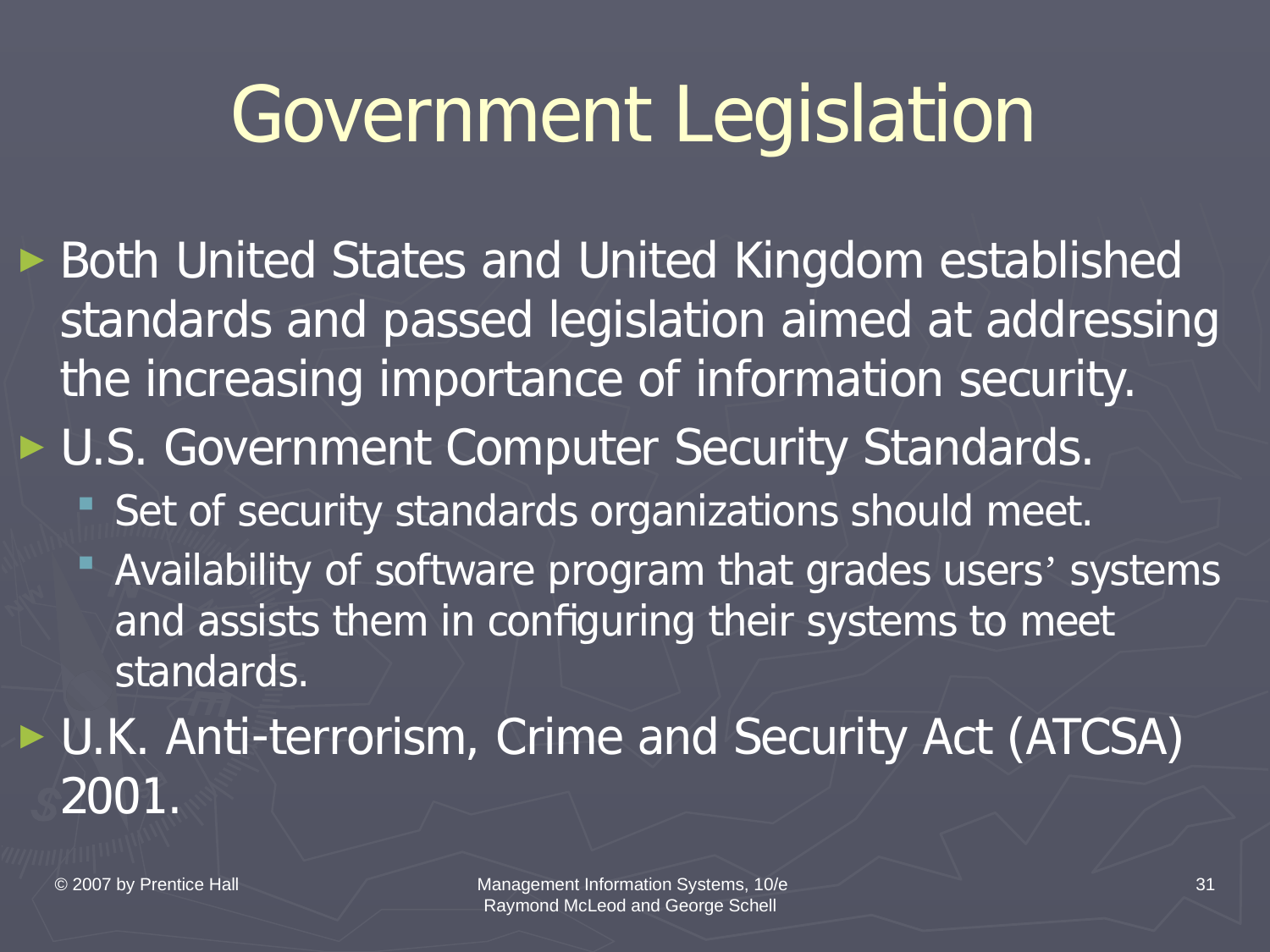

# Government Legislation
Both United States and United Kingdom established standards and passed legislation aimed at addressing the increasing importance of information security.
U.S. Government Computer Security Standards.
Set of security standards organizations should meet.
Availability of software program that grades users’ systems and assists them in configuring their systems to meet standards.
U.K. Anti-terrorism, Crime and Security Act (ATCSA) 2001.
© 2007 by Prentice Hall
Management Information Systems, 10/e  Raymond McLeod and George Schell
31